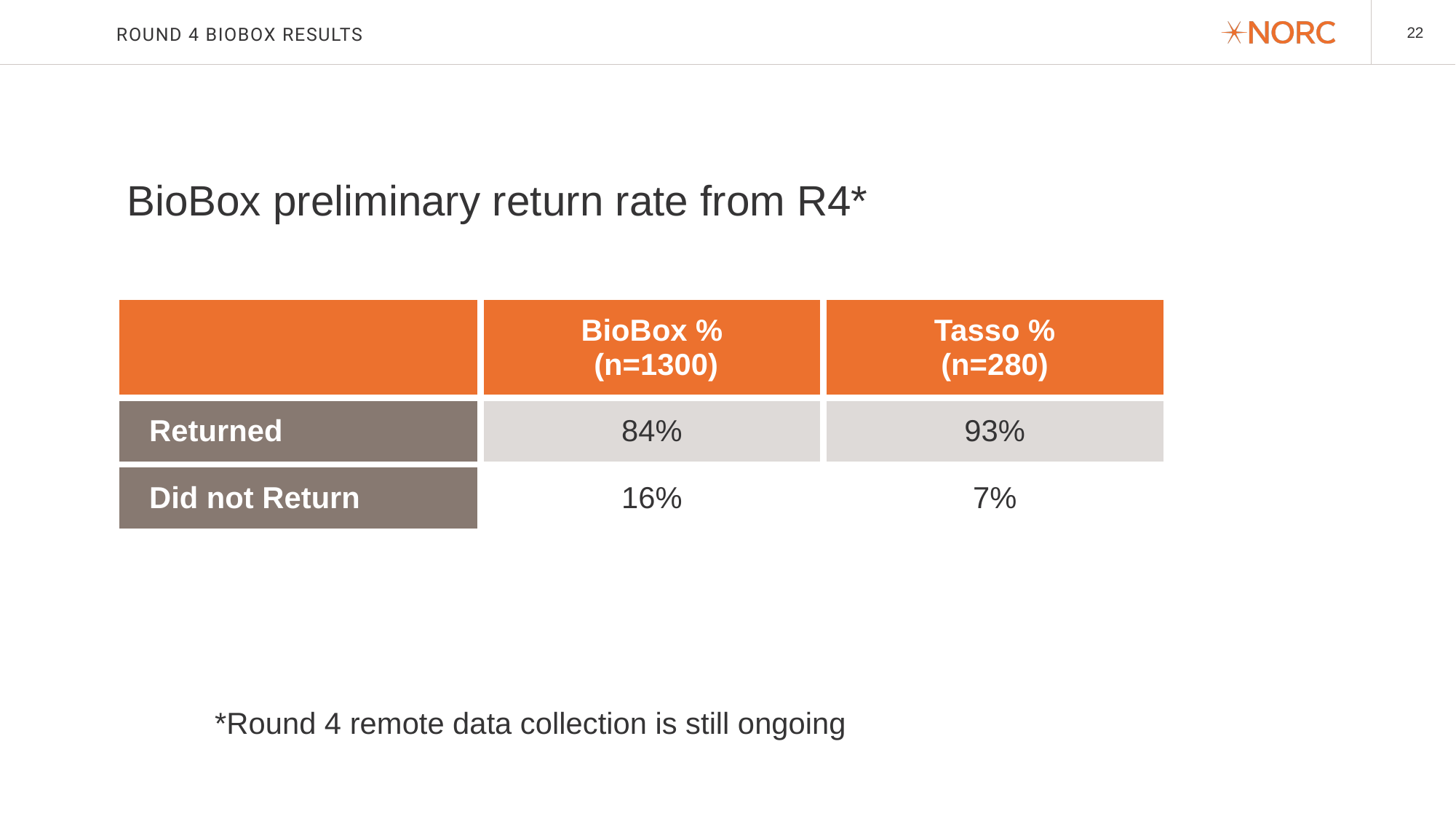

# Round 4 biobox results
BioBox preliminary return rate from R4*
|  | BioBox % (n=1300) | Tasso % (n=280) |
| --- | --- | --- |
| Returned | 84% | 93% |
| Did not Return | 16% | 7% |
*Round 4 remote data collection is still ongoing